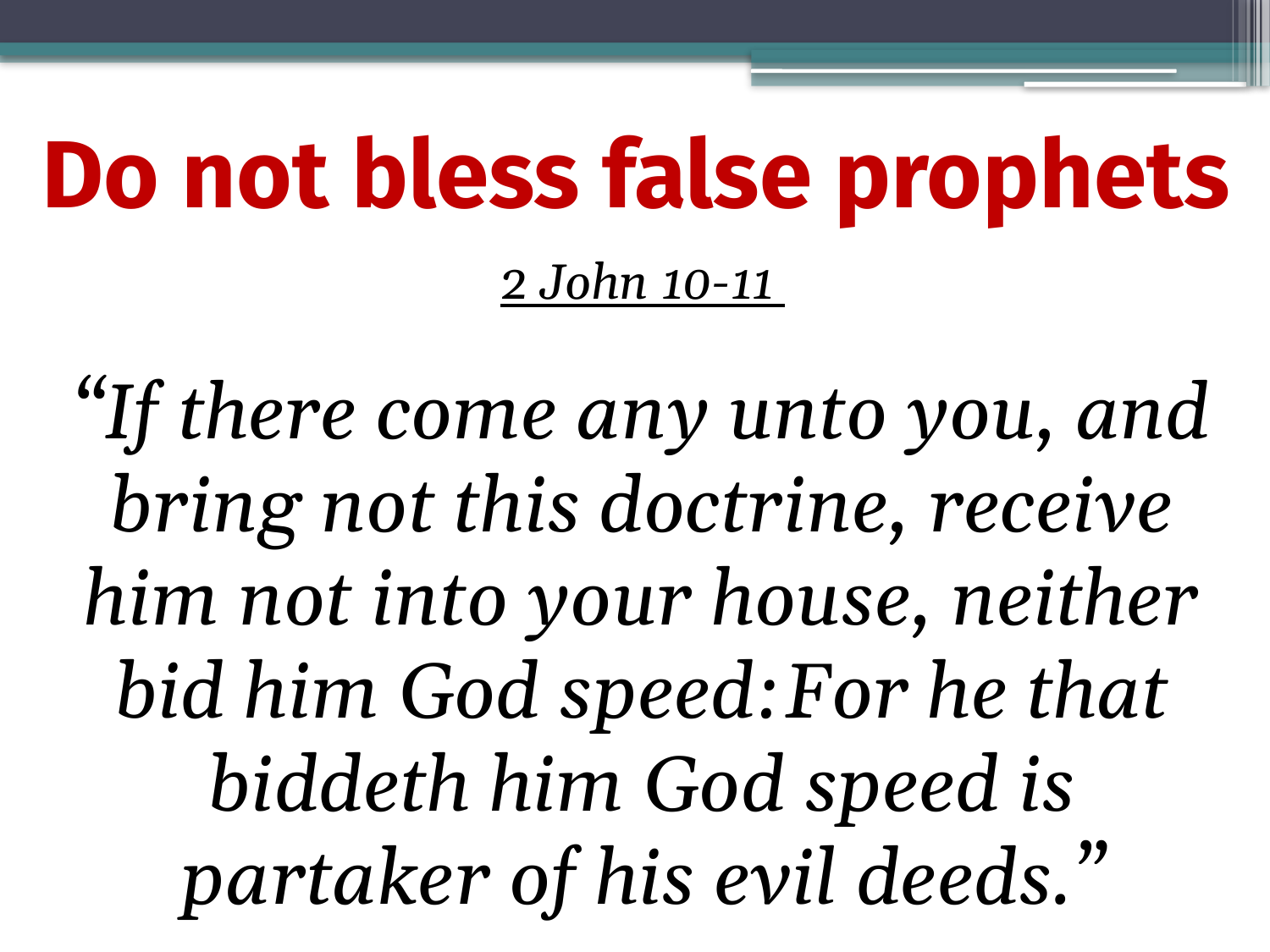

# Do not bless false prophets
2 John 10-11

“If there come any unto you, and bring not this doctrine, receive him not into your house, neither bid him God speed:For he that biddeth him God speed is partaker of his evil deeds.”